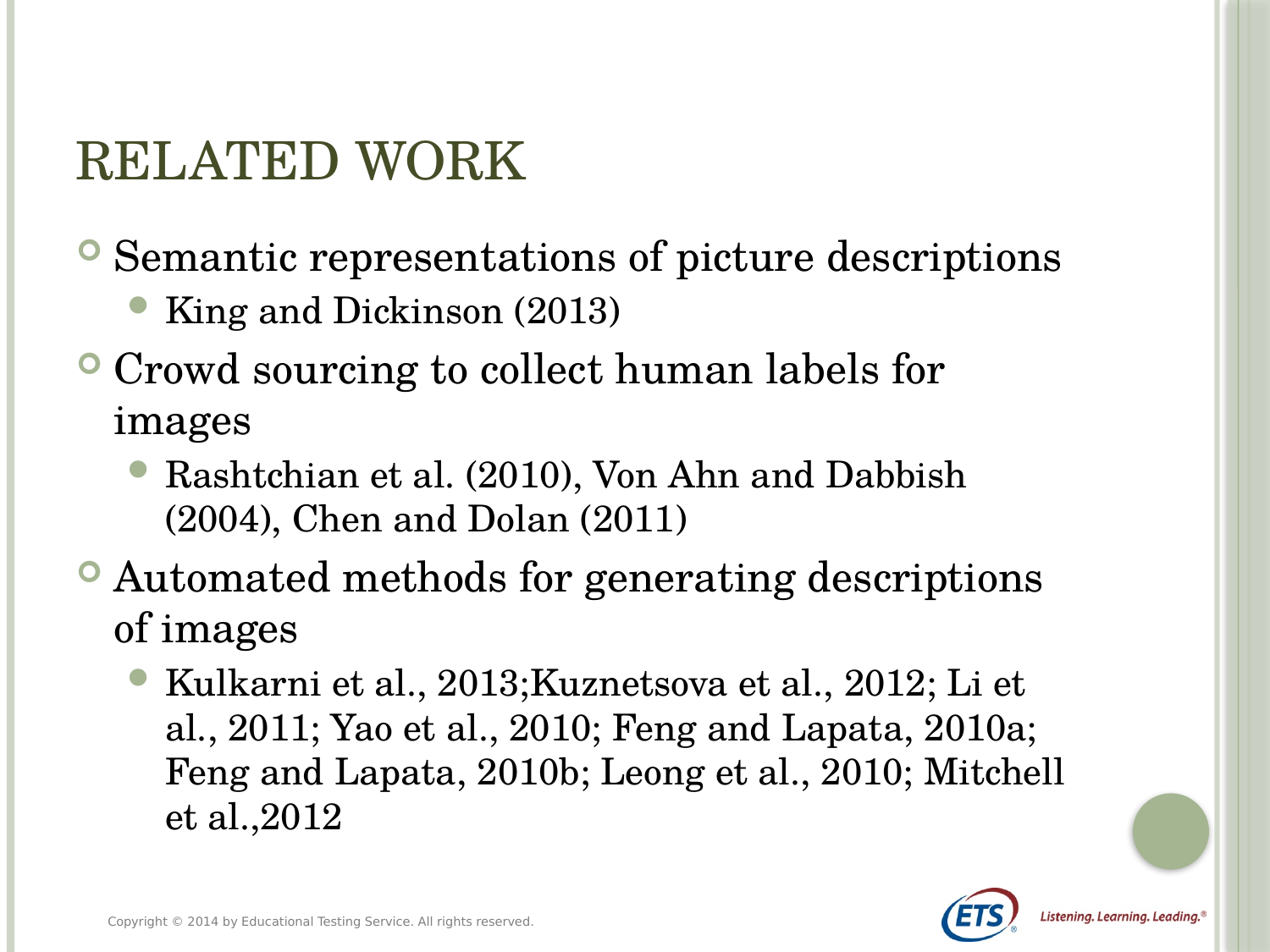

# Related Work
Semantic representations of picture descriptions
King and Dickinson (2013)
Crowd sourcing to collect human labels for images
Rashtchian et al. (2010), Von Ahn and Dabbish (2004), Chen and Dolan (2011)
Automated methods for generating descriptions of images
Kulkarni et al., 2013;Kuznetsova et al., 2012; Li et al., 2011; Yao et al., 2010; Feng and Lapata, 2010a; Feng and Lapata, 2010b; Leong et al., 2010; Mitchell et al.,2012